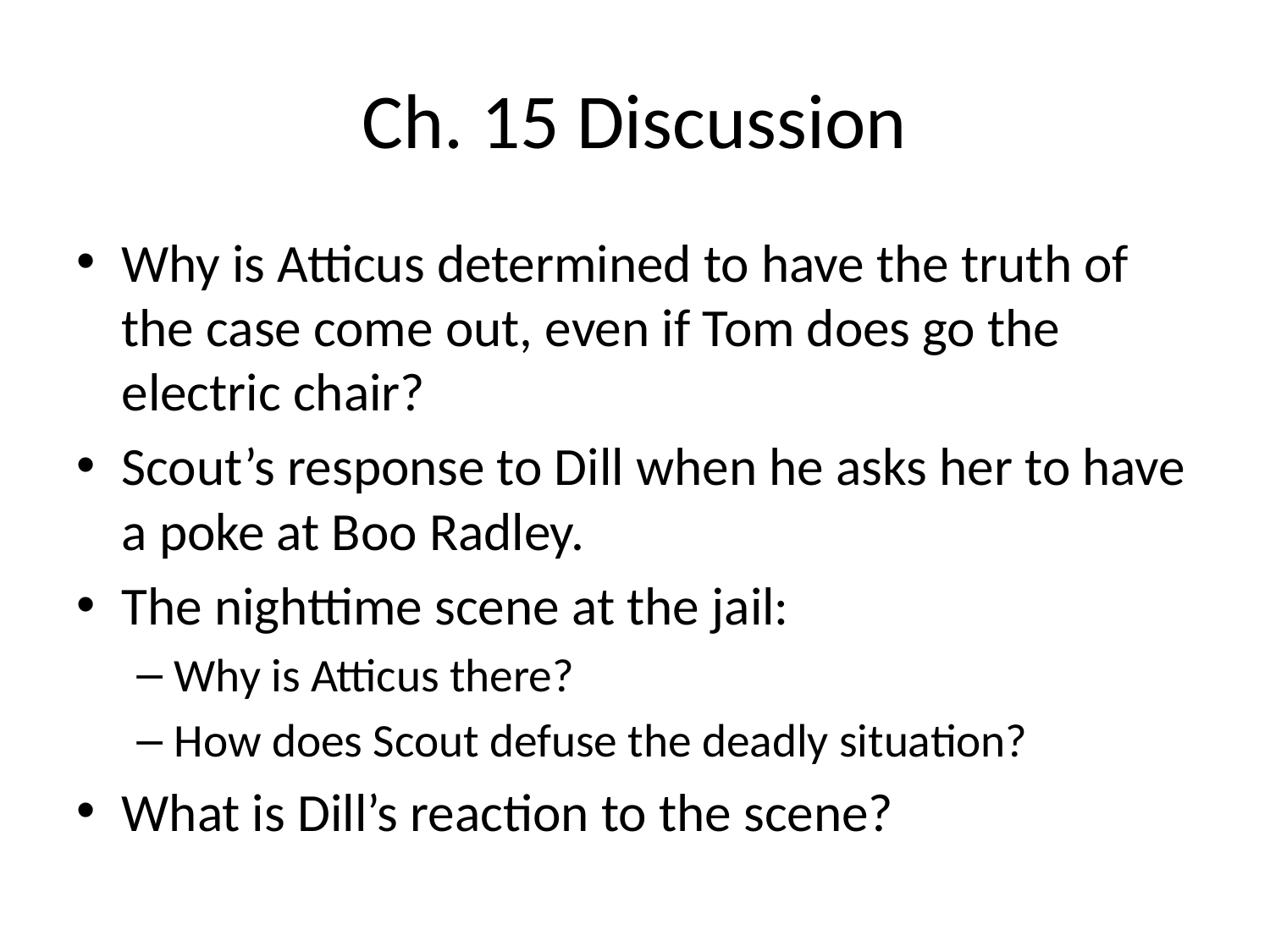

# Ch. 15 Discussion
Why is Atticus determined to have the truth of the case come out, even if Tom does go the electric chair?
Scout’s response to Dill when he asks her to have a poke at Boo Radley.
The nighttime scene at the jail:
Why is Atticus there?
How does Scout defuse the deadly situation?
What is Dill’s reaction to the scene?